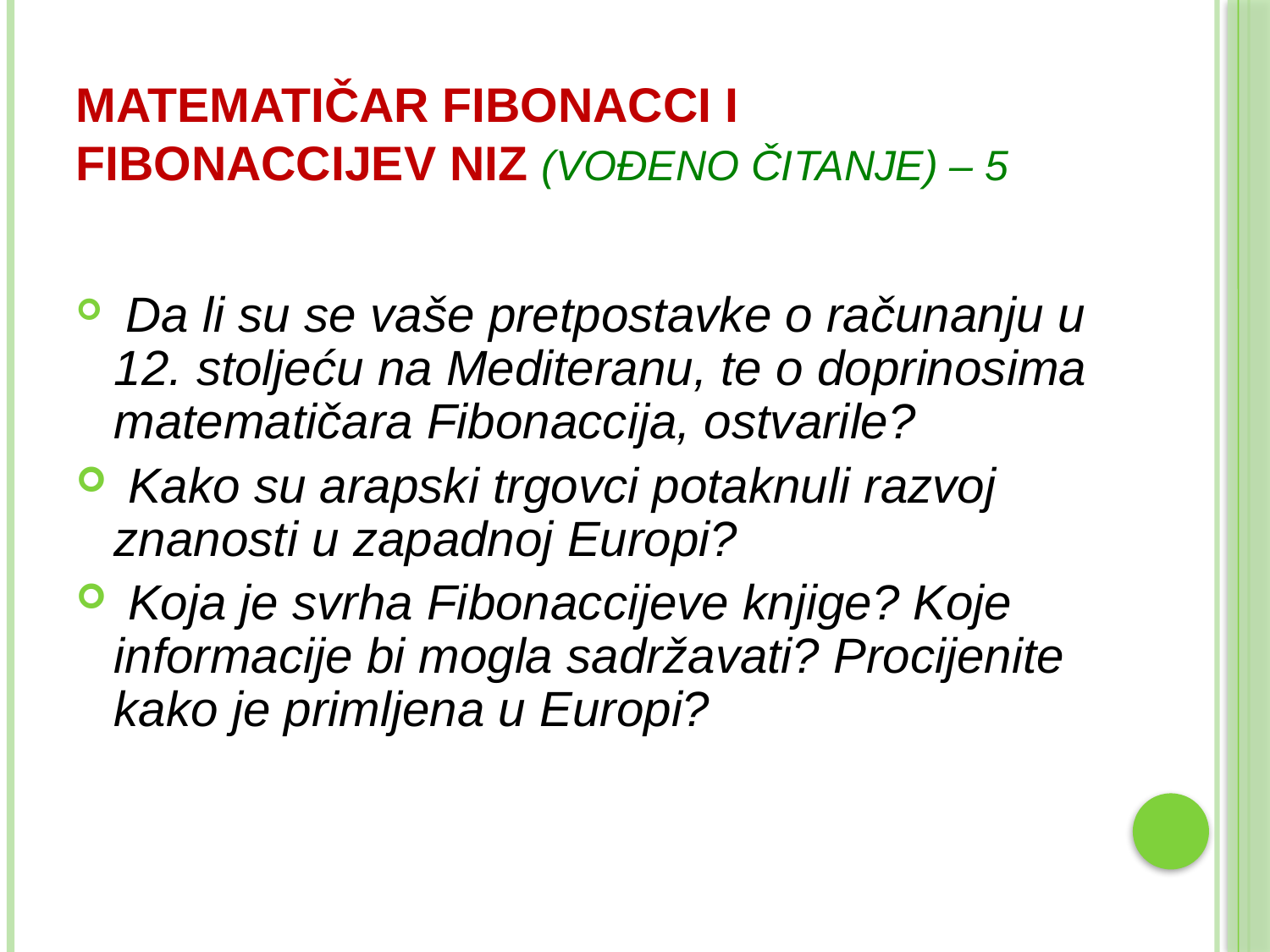

# matematičar fibonacci i fibonaccijev niz (VOĐENO ČITANJE) – 5

 Da li su se vaše pretpostavke o računanju u 12. stoljeću na Mediteranu, te o doprinosima matematičara Fibonaccija, ostvarile?
 Kako su arapski trgovci potaknuli razvoj znanosti u zapadnoj Europi?
 Koja je svrha Fibonaccijeve knjige? Koje informacije bi mogla sadržavati? Procijenite kako je primljena u Europi?